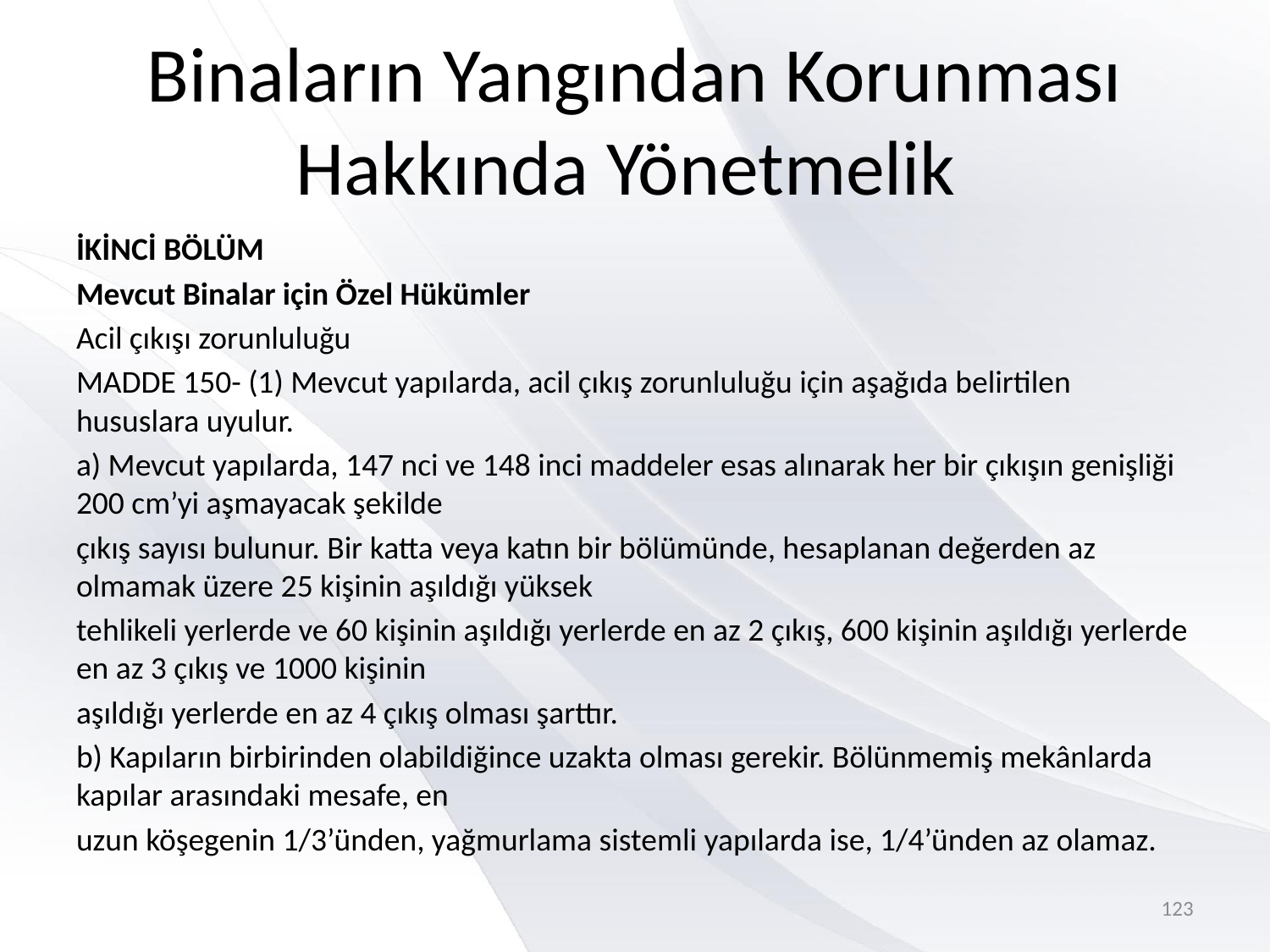

# Binaların Yangından Korunması Hakkında Yönetmelik
İKİNCİ BÖLÜM
Mevcut Binalar için Özel Hükümler
Acil çıkışı zorunluluğu
MADDE 150- (1) Mevcut yapılarda, acil çıkış zorunluluğu için aşağıda belirtilen hususlara uyulur.
a) Mevcut yapılarda, 147 nci ve 148 inci maddeler esas alınarak her bir çıkışın genişliği 200 cm’yi aşmayacak şekilde
çıkış sayısı bulunur. Bir katta veya katın bir bölümünde, hesaplanan değerden az olmamak üzere 25 kişinin aşıldığı yüksek
tehlikeli yerlerde ve 60 kişinin aşıldığı yerlerde en az 2 çıkış, 600 kişinin aşıldığı yerlerde en az 3 çıkış ve 1000 kişinin
aşıldığı yerlerde en az 4 çıkış olması şarttır.
b) Kapıların birbirinden olabildiğince uzakta olması gerekir. Bölünmemiş mekânlarda kapılar arasındaki mesafe, en
uzun köşegenin 1/3’ünden, yağmurlama sistemli yapılarda ise, 1/4’ünden az olamaz.
123